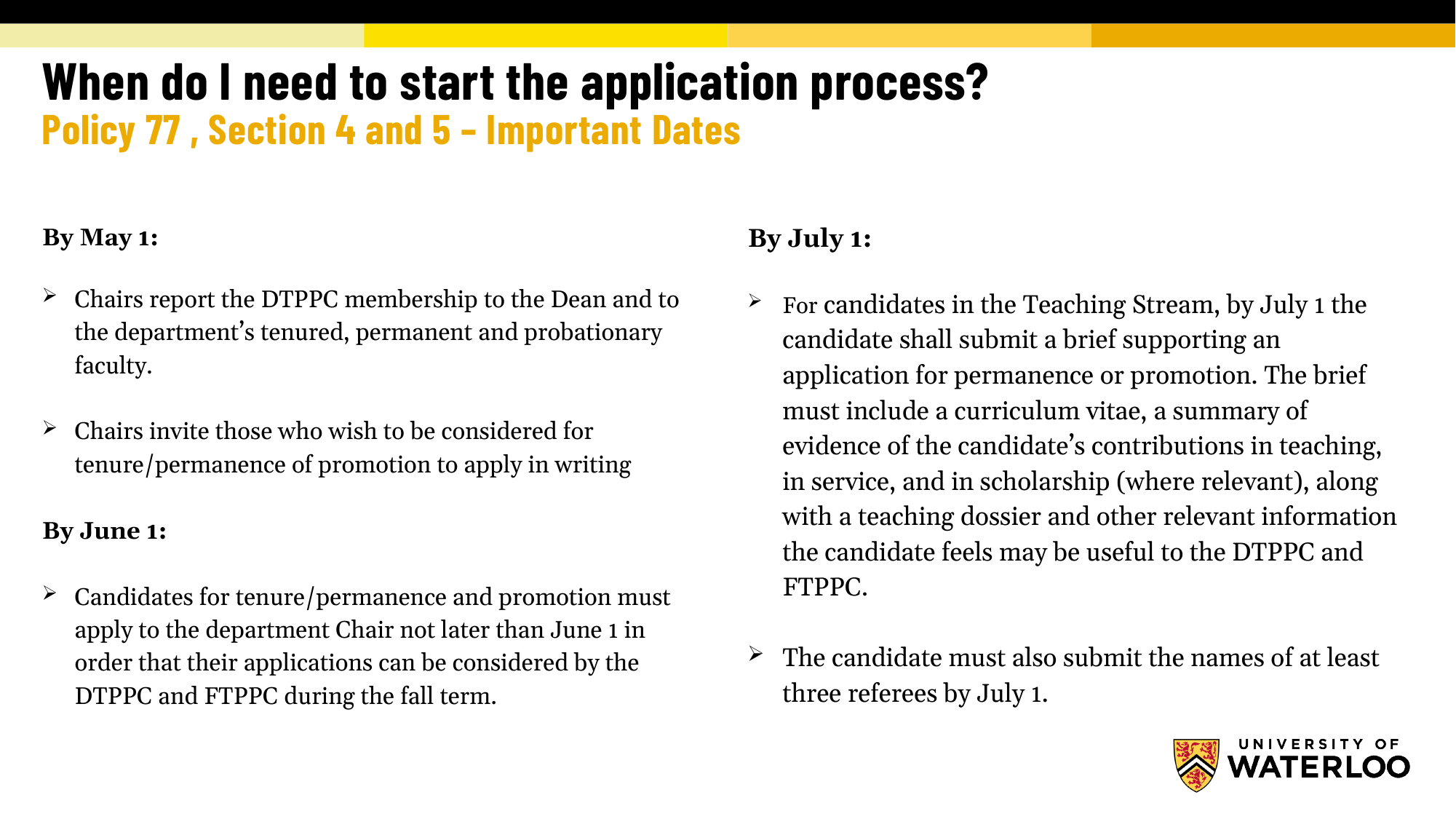

# When do I need to start the application process? Policy 77 , Section 4 and 5 – Important Dates
By May 1:

Chairs report the DTPPC membership to the Dean and to the department’s tenured, permanent and probationary faculty.

Chairs invite those who wish to be considered for tenure/permanence of promotion to apply in writing

By June 1:

Candidates for tenure/permanence and promotion must apply to the department Chair not later than June 1 in order that their applications can be considered by the DTPPC and FTPPC during the fall term.

By July 1:

For candidates in the Teaching Stream, by July 1 the candidate shall submit a brief supporting an application for permanence or promotion. The brief must include a curriculum vitae, a summary of evidence of the candidate’s contributions in teaching, in service, and in scholarship (where relevant), along with a teaching dossier and other relevant information the candidate feels may be useful to the DTPPC and FTPPC.

The candidate must also submit the names of at least three referees by July 1.